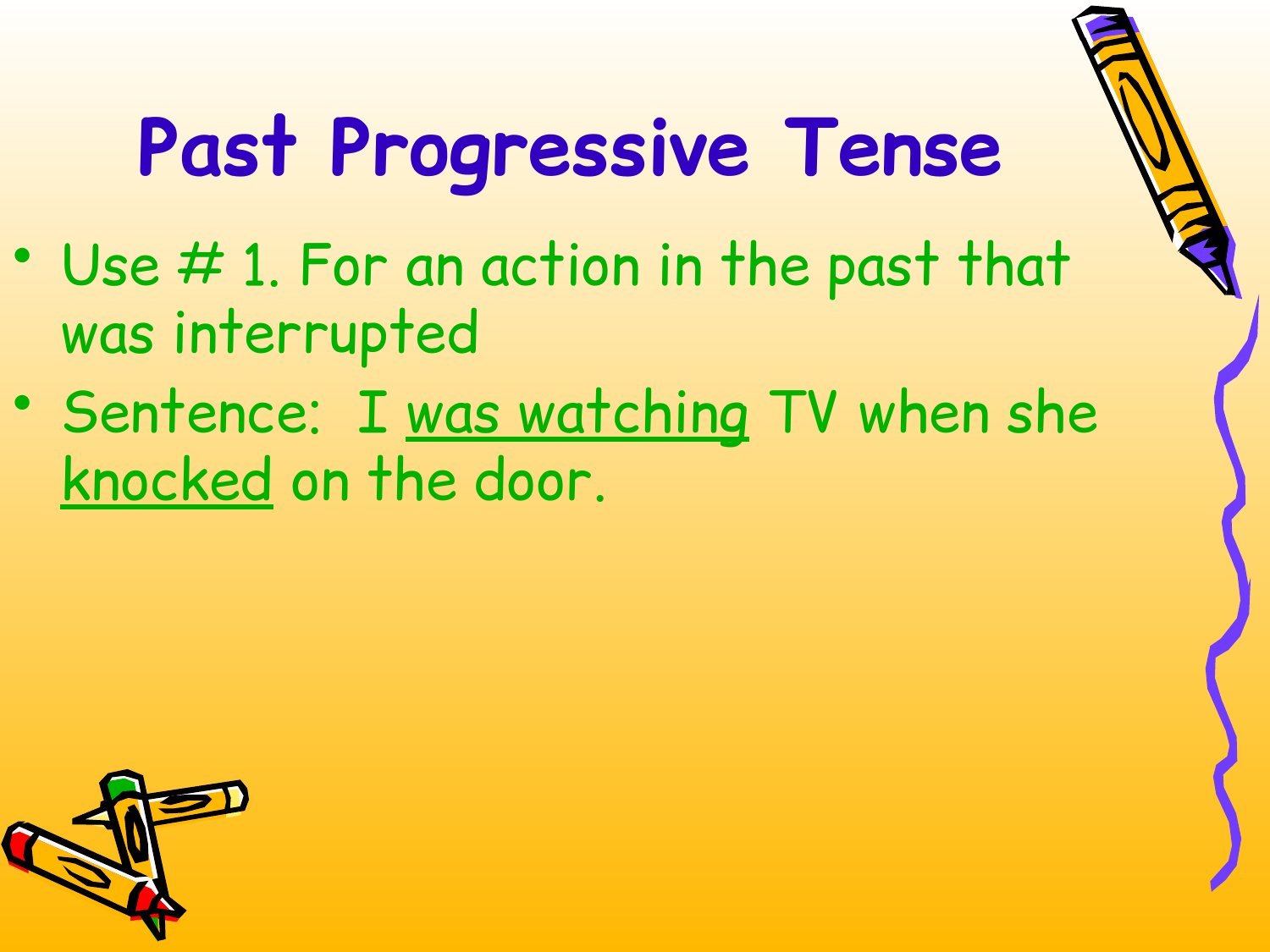

Past Progressive Tense
Use # 1. For an action in the past that was interrupted
Sentence:  I was watching TV when she  knocked on the door.